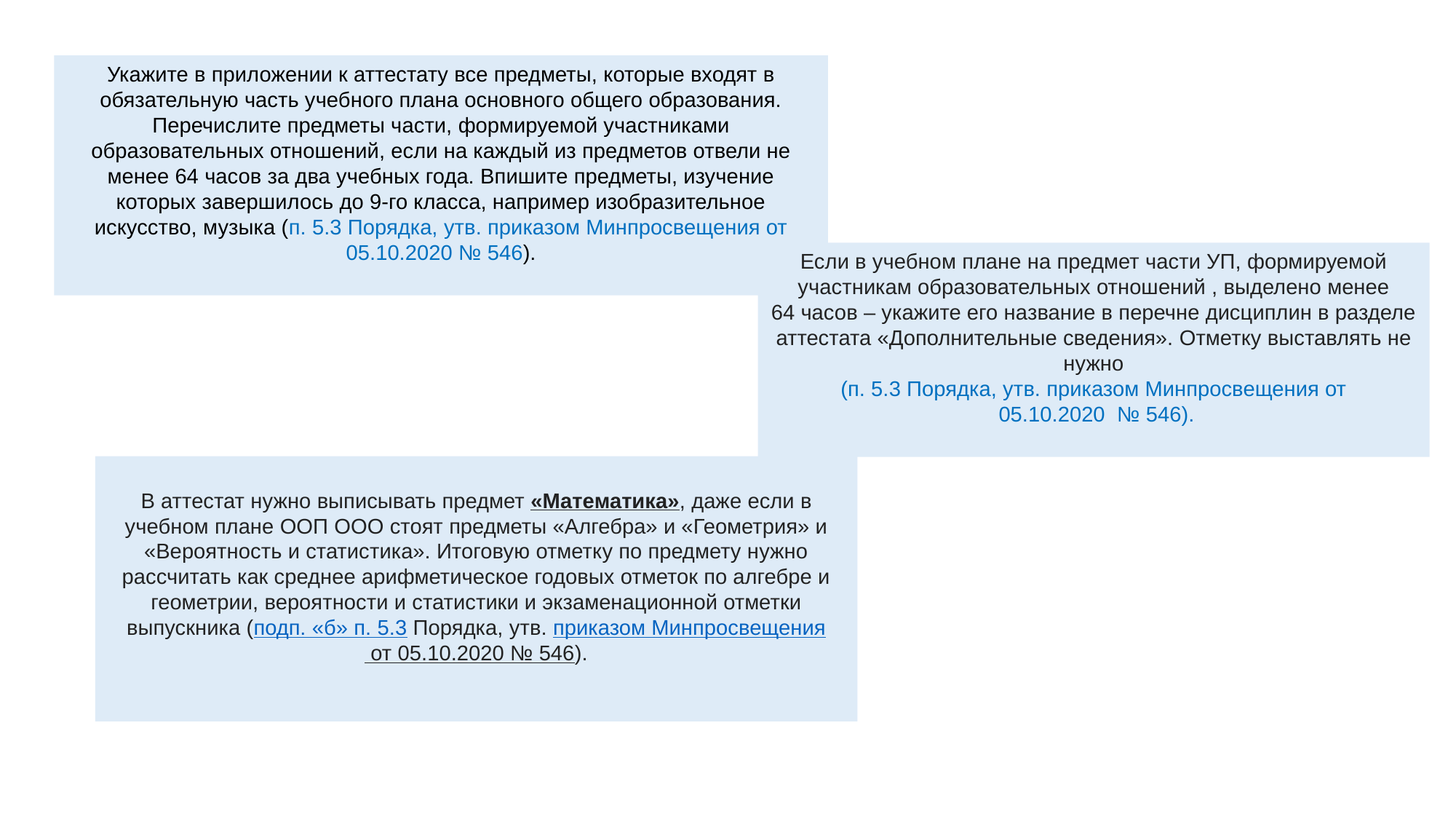

Укажите в приложении к аттестату все предметы, которые входят в обязательную часть учебного плана основного общего образования. Перечислите предметы части, формируемой участниками образовательных отношений, если на каждый из предметов отвели не менее 64 часов за два учебных года. Впишите предметы, изучение которых завершилось до 9-го класса, например изобразительное искусство, музыка (п. 5.3 Порядка, утв. приказом Минпросвещения от 05.10.2020 № 546).

Если в учебном плане на предмет части УП, формируемой участникам образовательных отношений , выделено менее 64 часов – укажите его название в перечне дисциплин в разделе аттестата «Дополнительные сведения». Отметку выставлять не нужно
(п. 5.3 Порядка, утв. приказом Минпросвещения от
 05.10.2020  № 546).
В аттестат нужно выписывать предмет «Математика», даже если в учебном плане ООП ООО стоят предметы «Алгебра» и «Геометрия» и «Вероятность и статистика». Итоговую отметку по предмету нужно рассчитать как среднее арифметическое годовых отметок по алгебре и геометрии, вероятности и статистики и экзаменационной отметки выпускника (подп. «б» п. 5.3 Порядка, утв. приказом Минпросвещения от 05.10.2020 № 546).